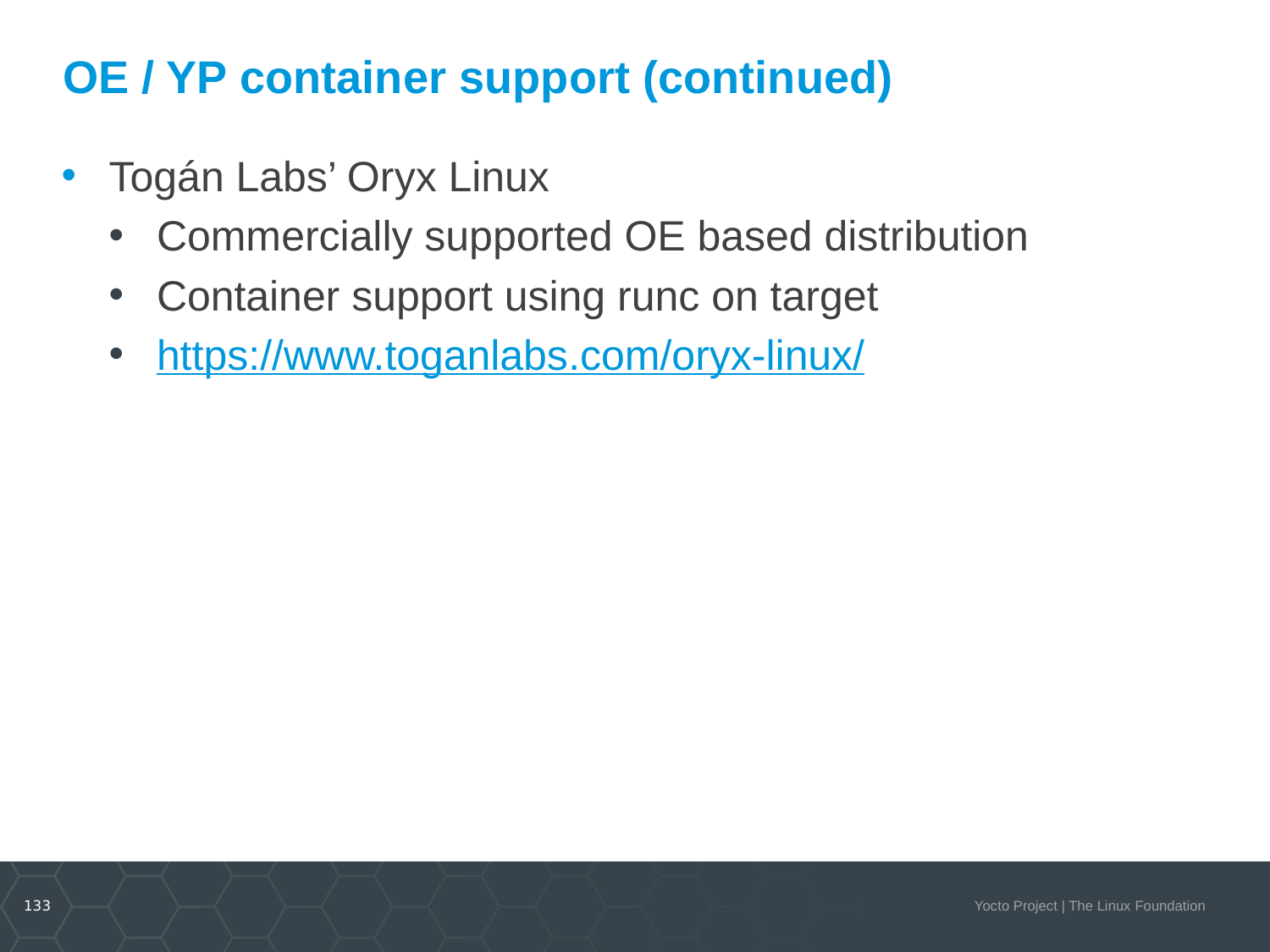

# OE / YP container support (continued)
Togán Labs’ Oryx Linux
Commercially supported OE based distribution
Container support using runc on target
https://www.toganlabs.com/oryx-linux/